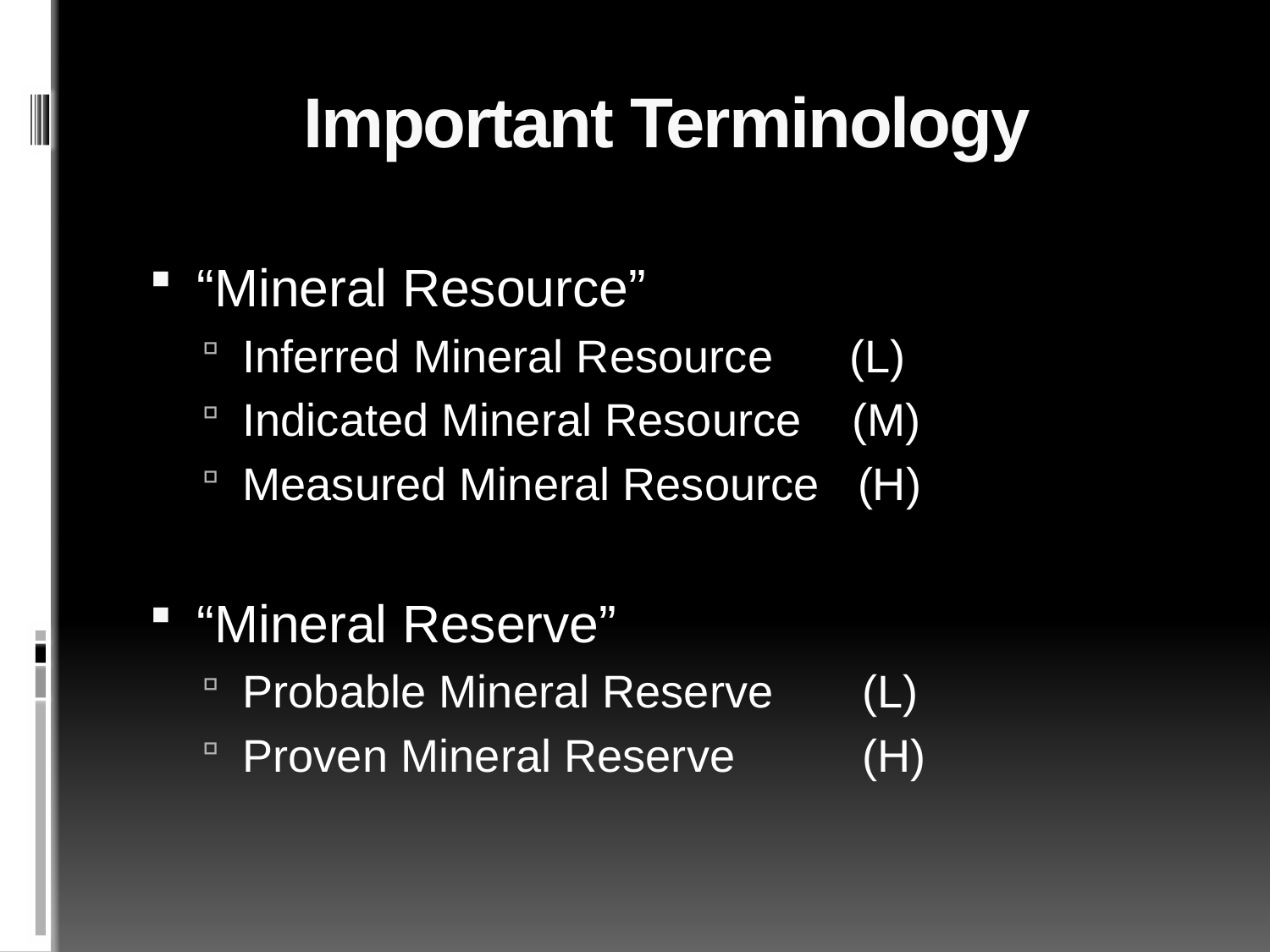

Important Terminology
“Mineral Resource”
Inferred Mineral Resource      (L)
Indicated Mineral Resource    (M)
Measured Mineral Resource   (H)

“Mineral Reserve”
Probable Mineral Reserve       (L)
Proven Mineral Reserve          (H)